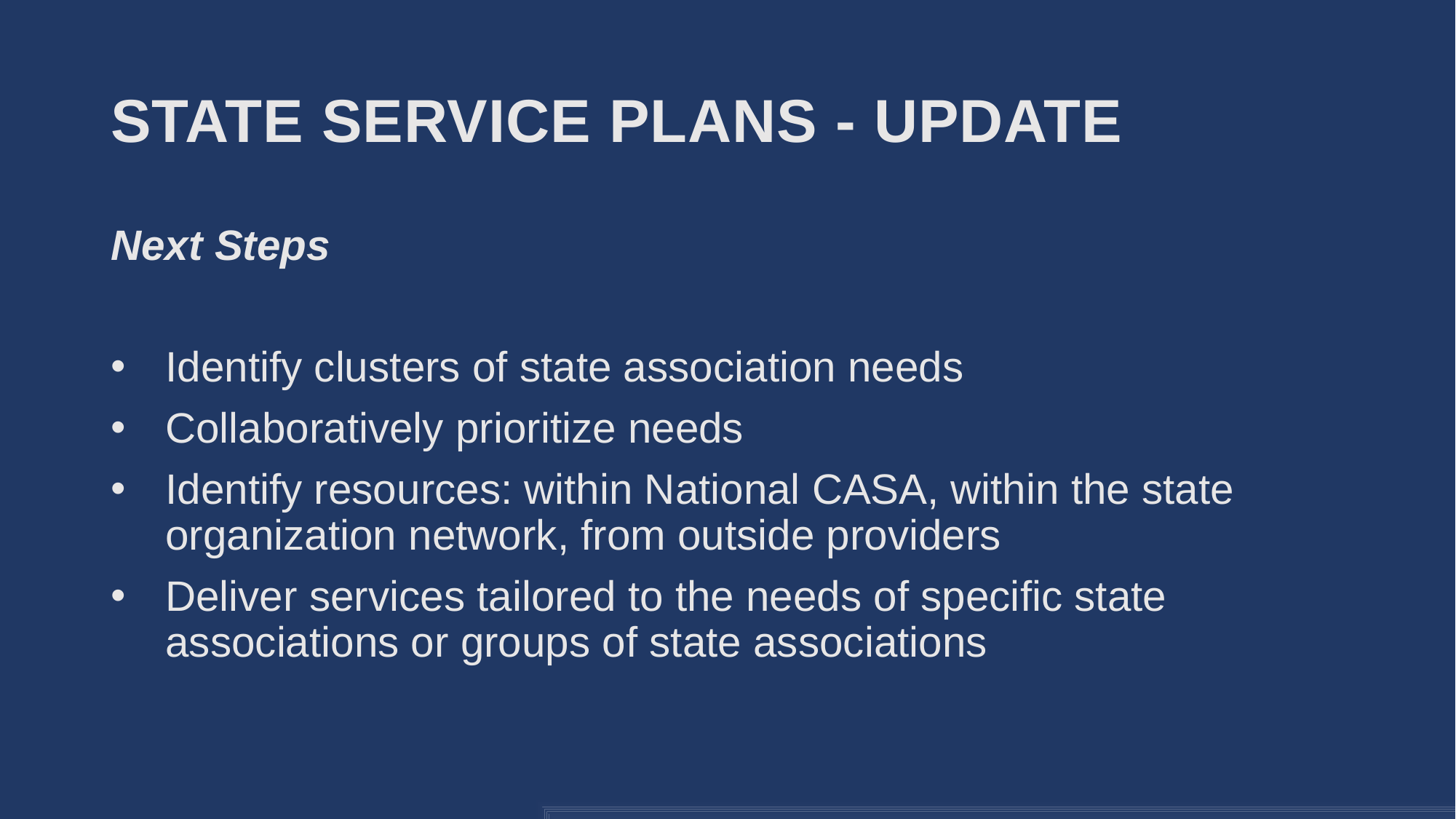

# State Service Plans - Update
Next Steps

Identify clusters of state association needs
Collaboratively prioritize needs
Identify resources: within National CASA, within the state organization network, from outside providers
Deliver services tailored to the needs of specific state associations or groups of state associations